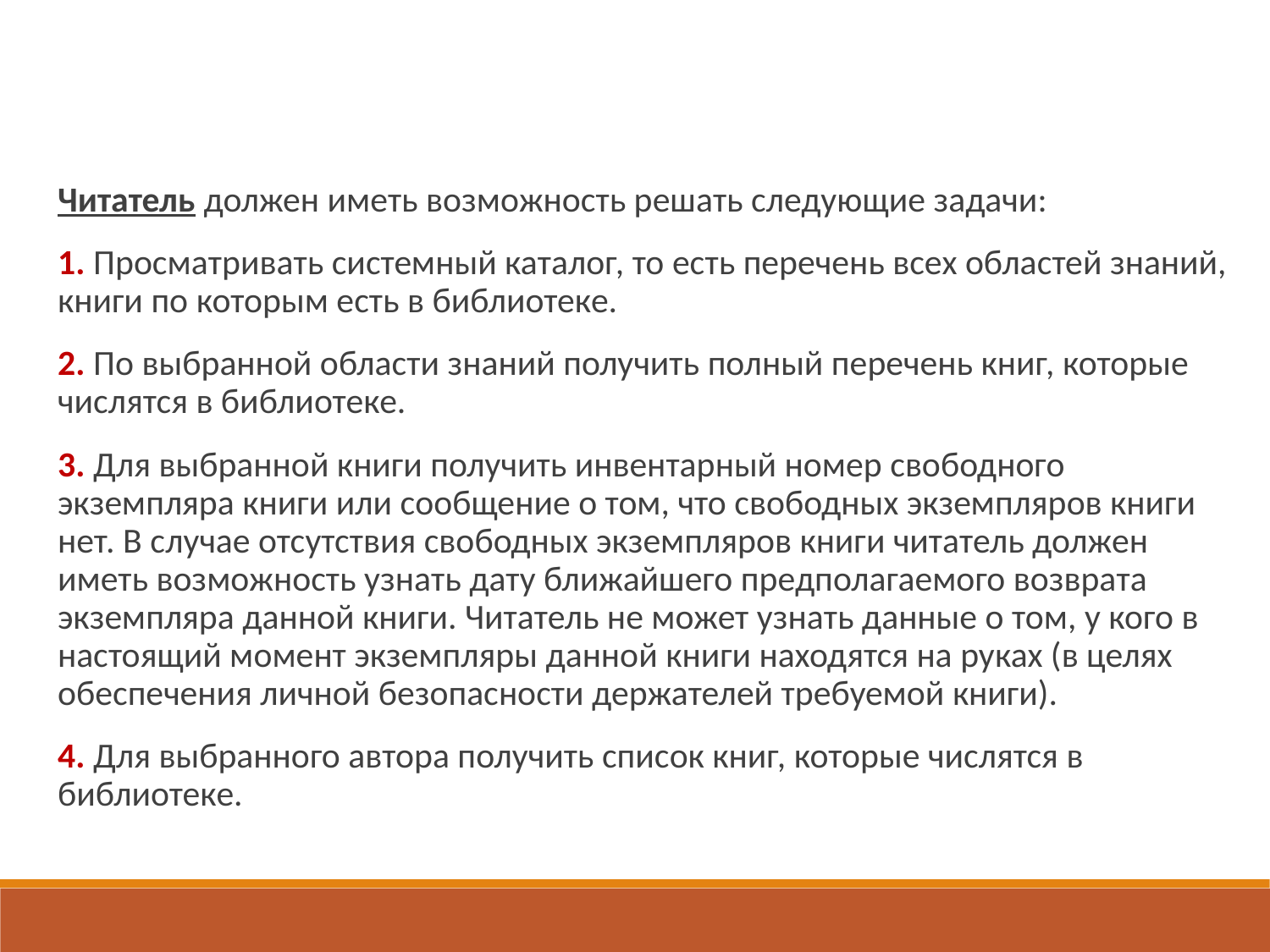

Читатель должен иметь возможность решать следующие задачи:
1. Просматривать системный каталог, то есть перечень всех областей знаний, книги по которым есть в библиотеке.
2. По выбранной области знаний получить полный перечень книг, которые числятся в библиотеке.
3. Для выбранной книги получить инвентарный номер свободного экземпляра книги или сообщение о том, что свободных экземпляров книги нет. В случае отсутствия свободных экземпляров книги читатель должен иметь возможность узнать дату ближайшего предполагаемого возврата экземпляра данной книги. Читатель не может узнать данные о том, у кого в настоящий момент экземпляры данной книги находятся на руках (в целях обеспечения личной безопасности держателей требуемой книги).
4. Для выбранного автора получить список книг, которые числятся в библиотеке.